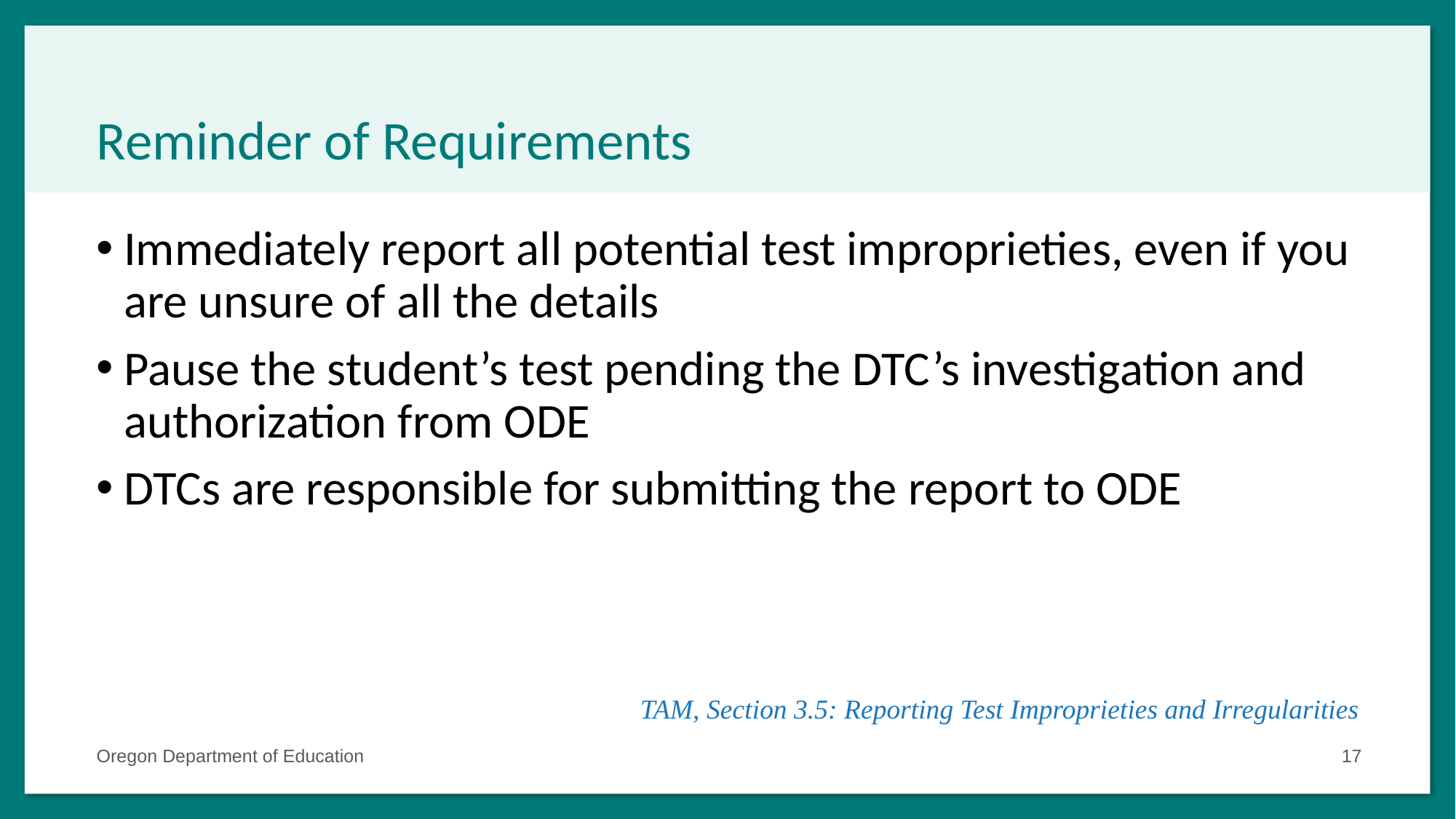

# Reminder of Requirements
Immediately report all potential test improprieties, even if you are unsure of all the details
Pause the student’s test pending the DTC’s investigation and authorization from ODE
DTCs are responsible for submitting the report to ODE
TAM, Section 3.5: Reporting Test Improprieties and Irregularities
Oregon Department of Education
17